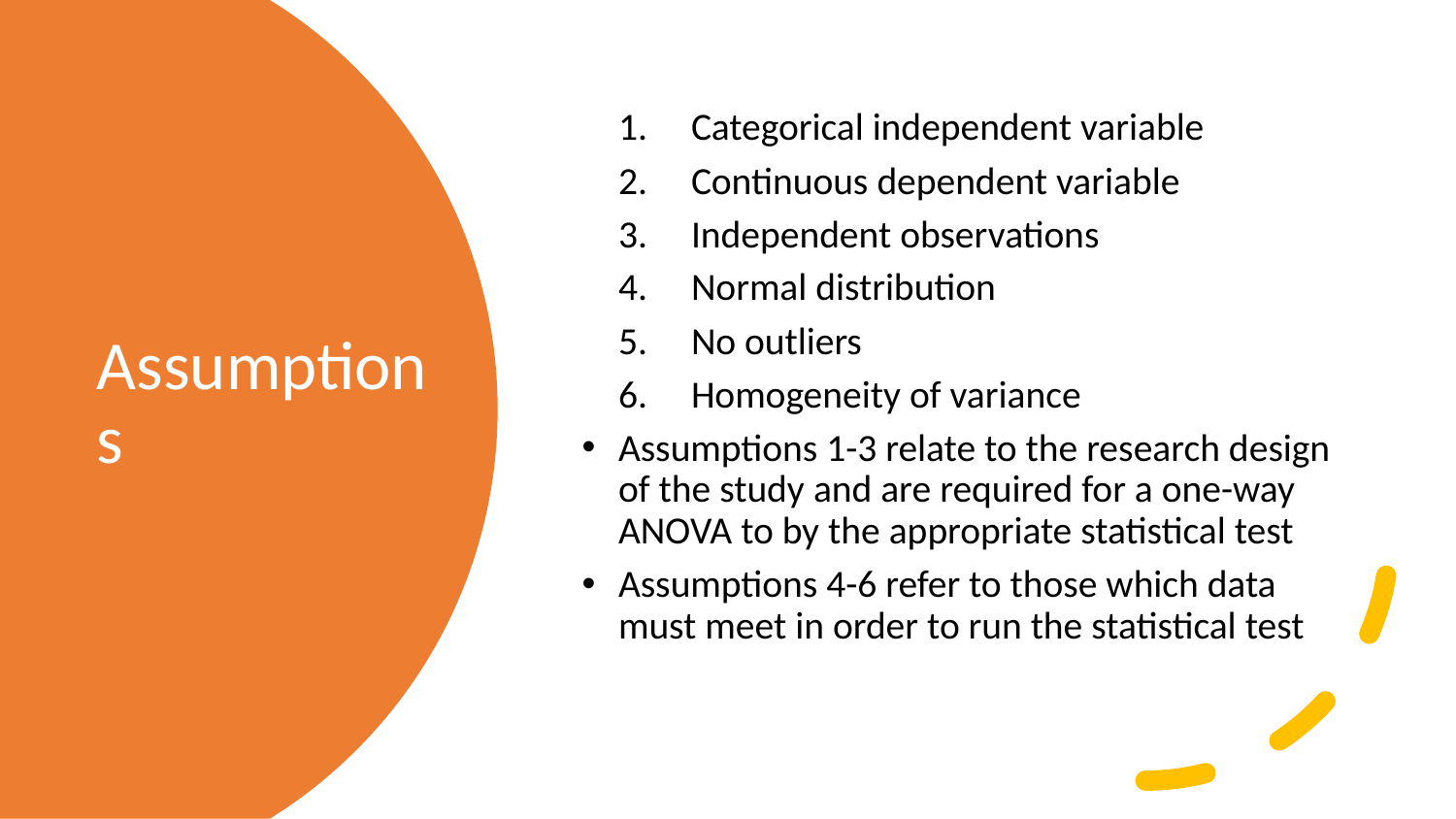

Categorical independent variable
Continuous dependent variable
Independent observations
Normal distribution
No outliers
Homogeneity of variance
Assumptions 1-3 relate to the research design of the study and are required for a one-way ANOVA to by the appropriate statistical test
Assumptions 4-6 refer to those which data must meet in order to run the statistical test

# Assumptions